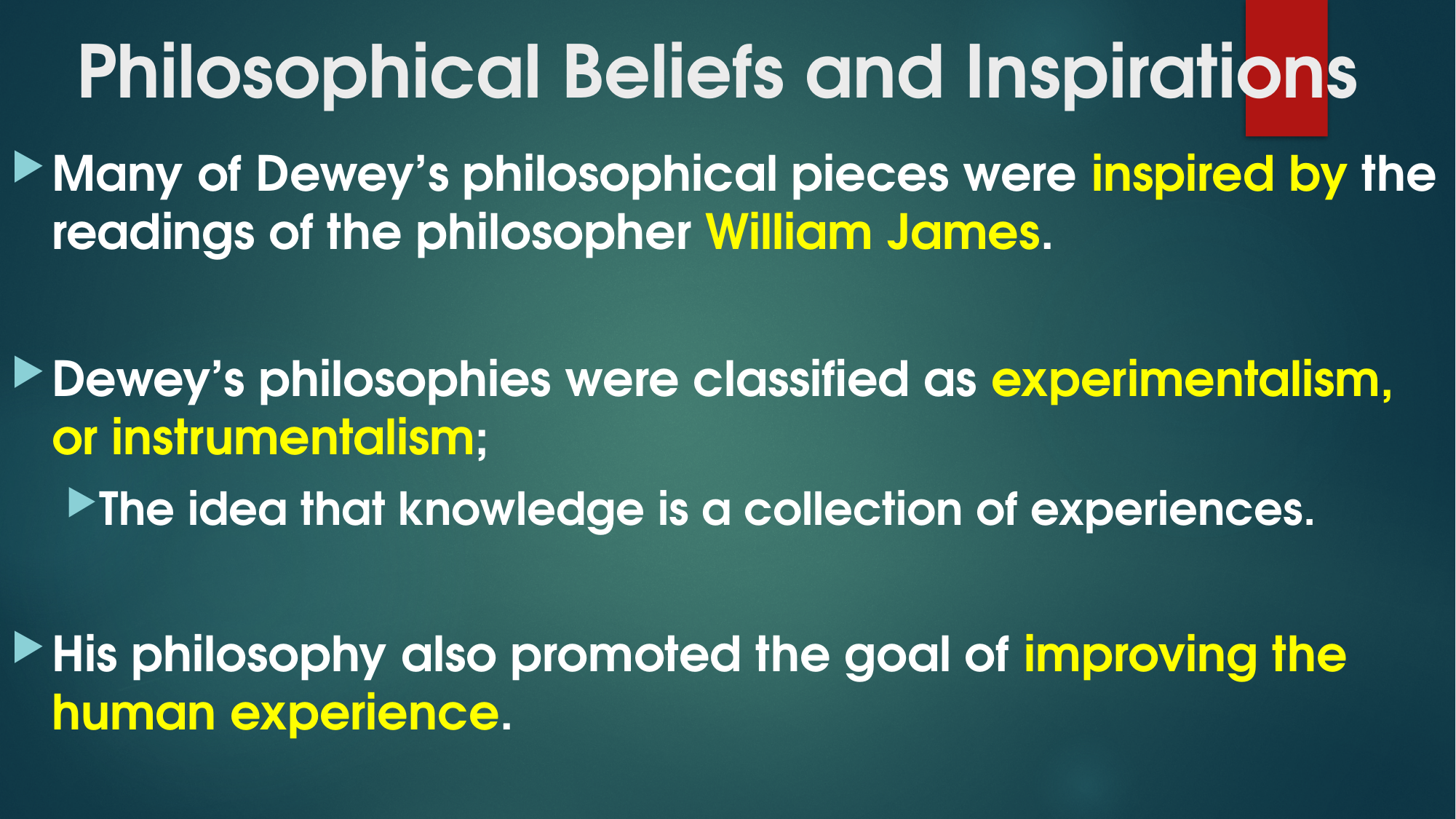

# Philosophical Beliefs and Inspirations
Many of Dewey’s philosophical pieces were inspired by the readings of the philosopher William James.

Dewey’s philosophies were classified as experimentalism, or instrumentalism;
The idea that knowledge is a collection of experiences.

His philosophy also promoted the goal of improving the human experience.